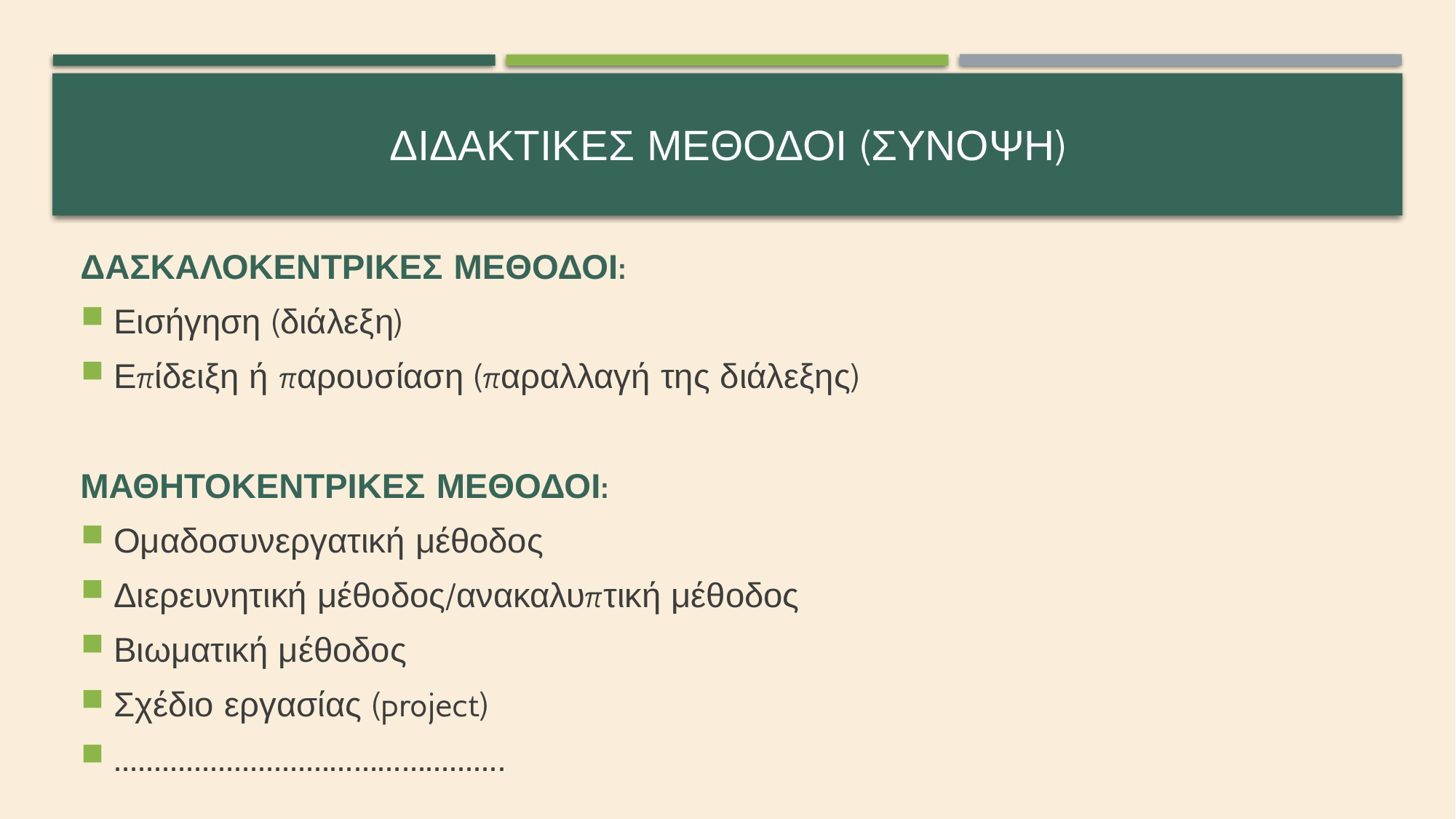

# ΔΙΔΑΚΤΙΚΕΣ ΜΕΘΟΔΟι (συνοψη)

ΔΑΣΚΑΛΟΚΕΝΤΡΙΚΕΣ ΜΕΘΟΔΟΙ:
Εισήγηση (διάλεξη)
Επίδειξη ή παρουσίαση (παραλλαγή της διάλεξης)

ΜΑΘΗΤΟΚΕΝΤΡΙΚΕΣ ΜΕΘΟΔΟΙ:
Ομαδοσυνεργατική μέθοδος
Διερευνητική μέθοδος/ανακαλυπτική μέθοδος
Βιωματική μέθοδος
Σχέδιο εργασίας (project)
………………………………………….